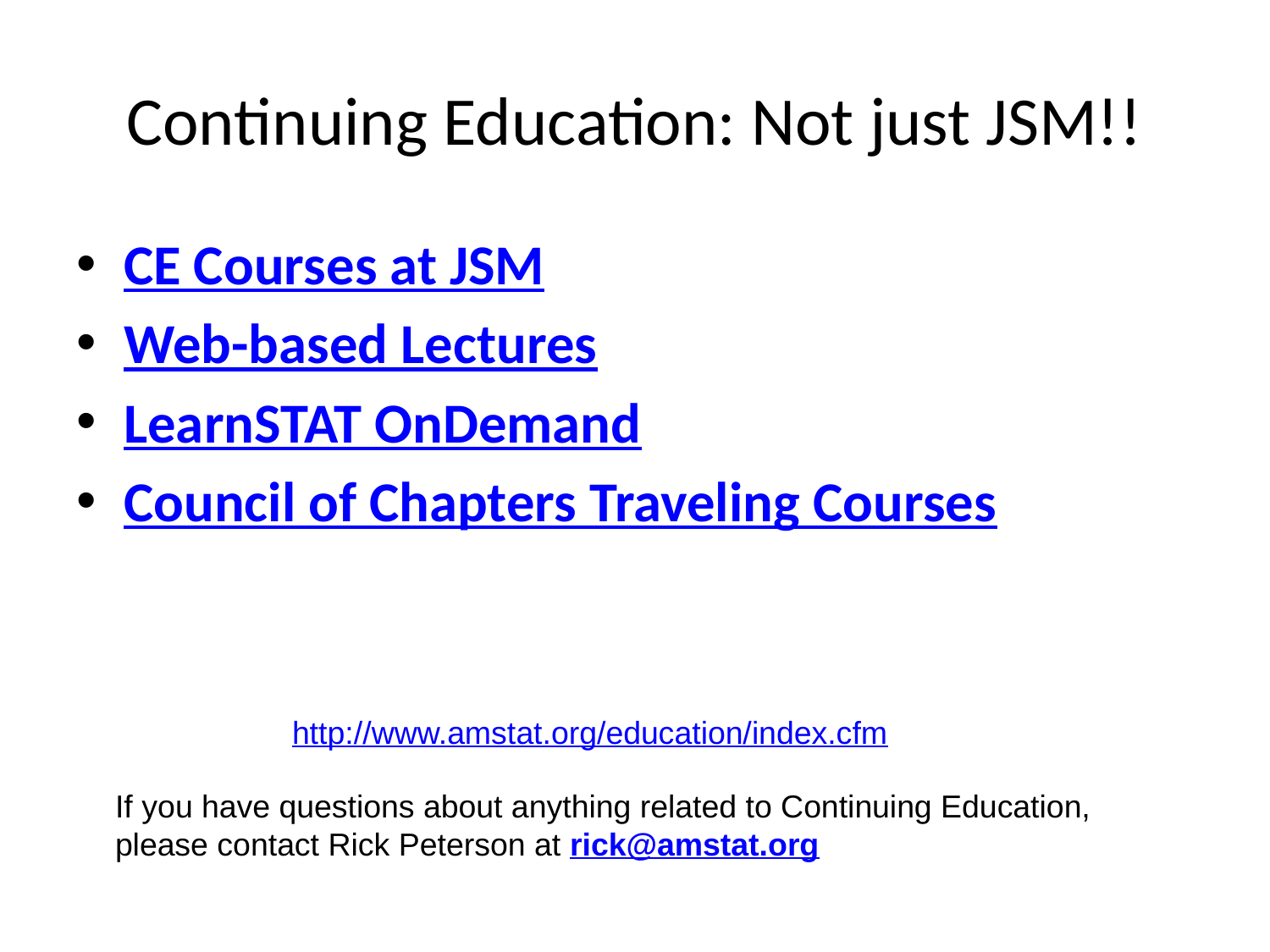

# Continuing Education: Not just JSM!!
CE Courses at JSM
Web-based Lectures
LearnSTAT OnDemand
Council of Chapters Traveling Courses
http://www.amstat.org/education/index.cfm
If you have questions about anything related to Continuing Education, please contact Rick Peterson at rick@amstat.org